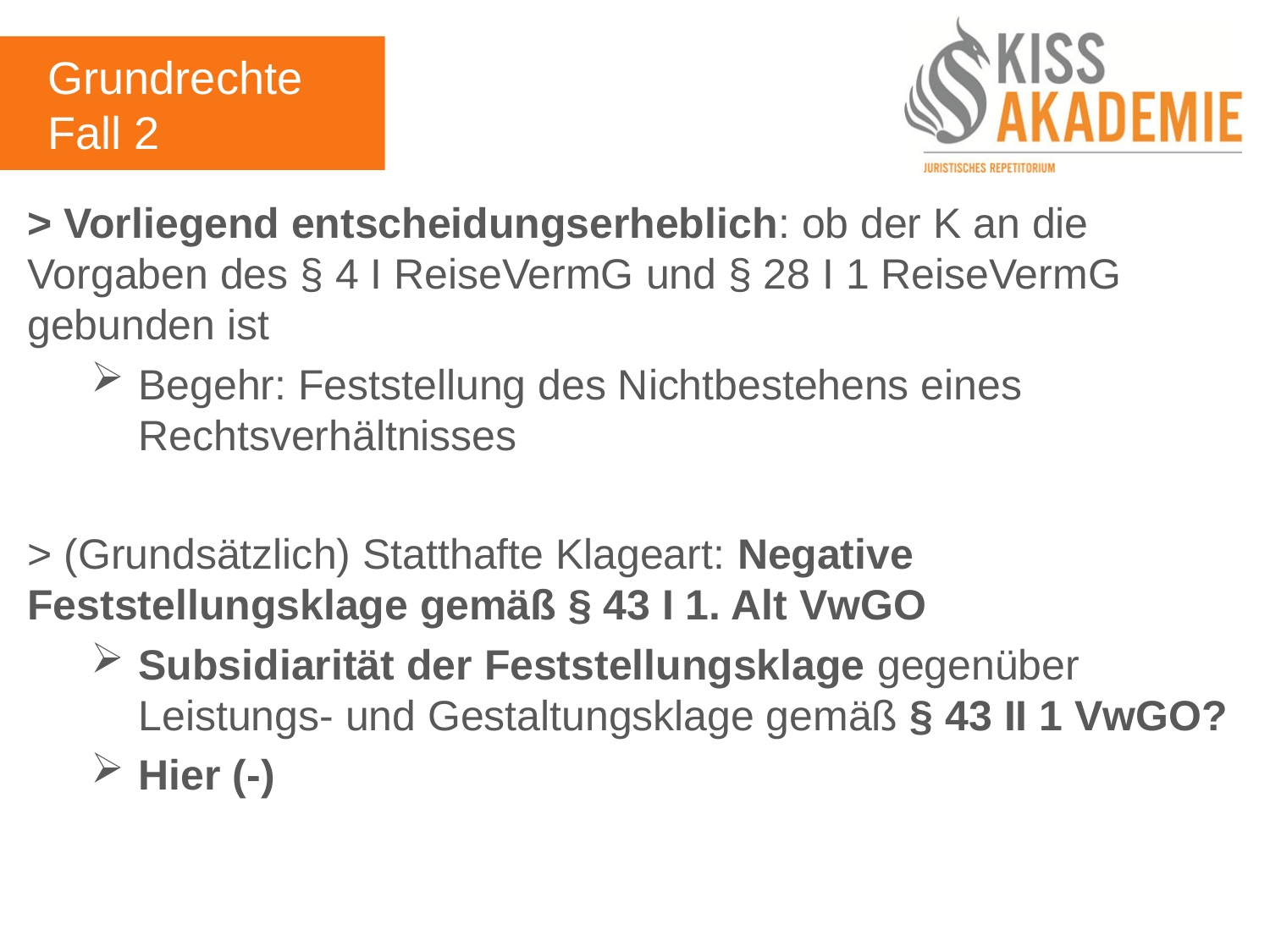

Grundrechte
Fall 2
> Vorliegend entscheidungserheblich: ob der K an die Vorgaben des § 4 I ReiseVermG und § 28 I 1 ReiseVermG gebunden ist
Begehr: Feststellung des Nichtbestehens eines Rechtsverhältnisses

> (Grundsätzlich) Statthafte Klageart: Negative Feststellungsklage gemäß § 43 I 1. Alt VwGO
Subsidiarität der Feststellungsklage gegenüber Leistungs- und Gestaltungsklage gemäß § 43 II 1 VwGO?
Hier (-)